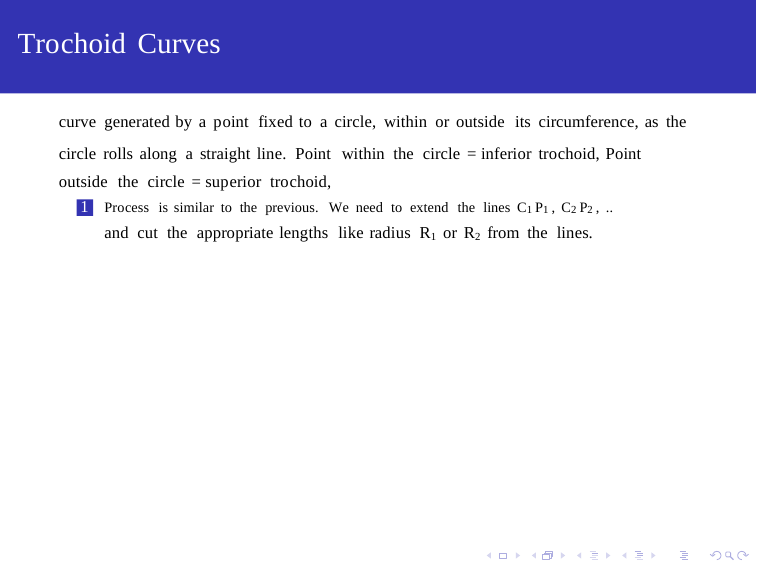

Trochoid Curves
curve generated by a point  fixed to a circle, within or outside  its circumference, as the
circle rolls along a straight line.  Point  within the  circle = inferior trochoid, Point outside  the  circle = superior  trochoid,
Process  is similar to the  previous.  We need to extend  the  lines C1 P1 , C2 P2 , ..
and  cut  the  appropriate lengths  like radius  R1  or R2  from the  lines.

1